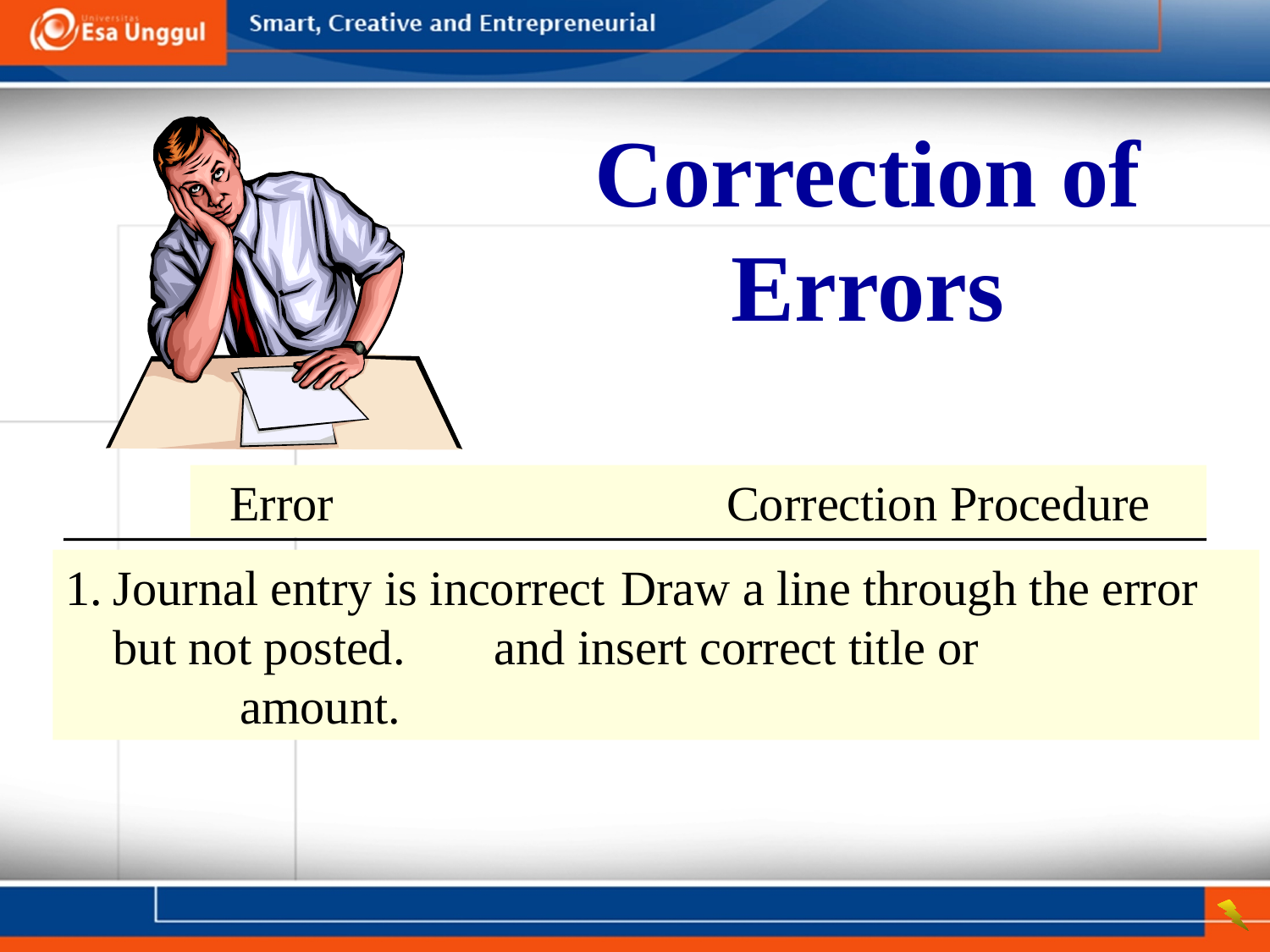

Correction of Errors

   Error                                Correction Procedure
   Error                                Correction Procedure

1.	Journal entry is incorrect	Draw a line through the error
	but not posted.	and insert correct title or
		amount.